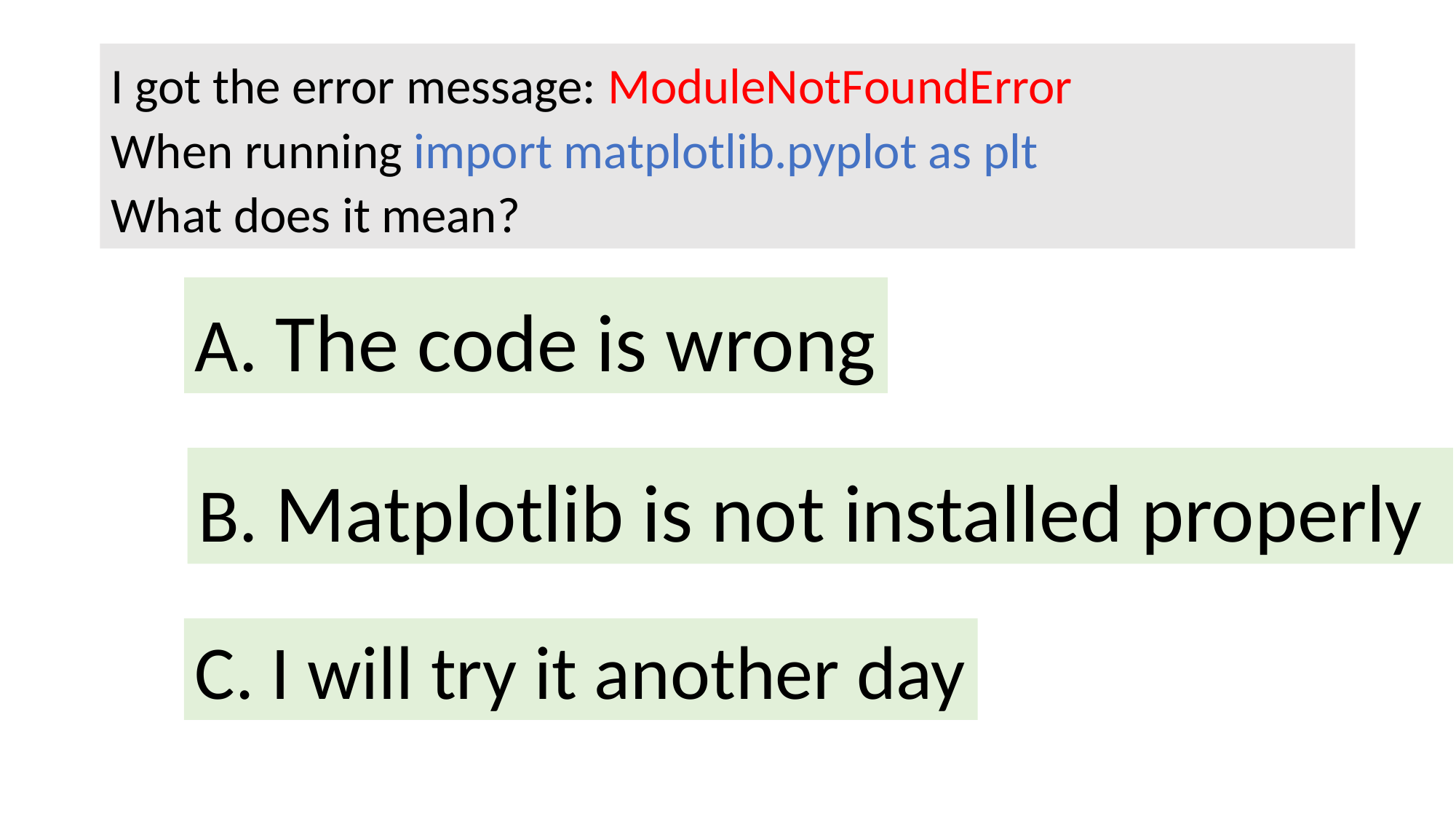

# I got the error message: ModuleNotFoundError When running import matplotlib.pyplot as plt What does it mean?
A. The code is wrong
B. Matplotlib is not installed properly
C. I will try it another day